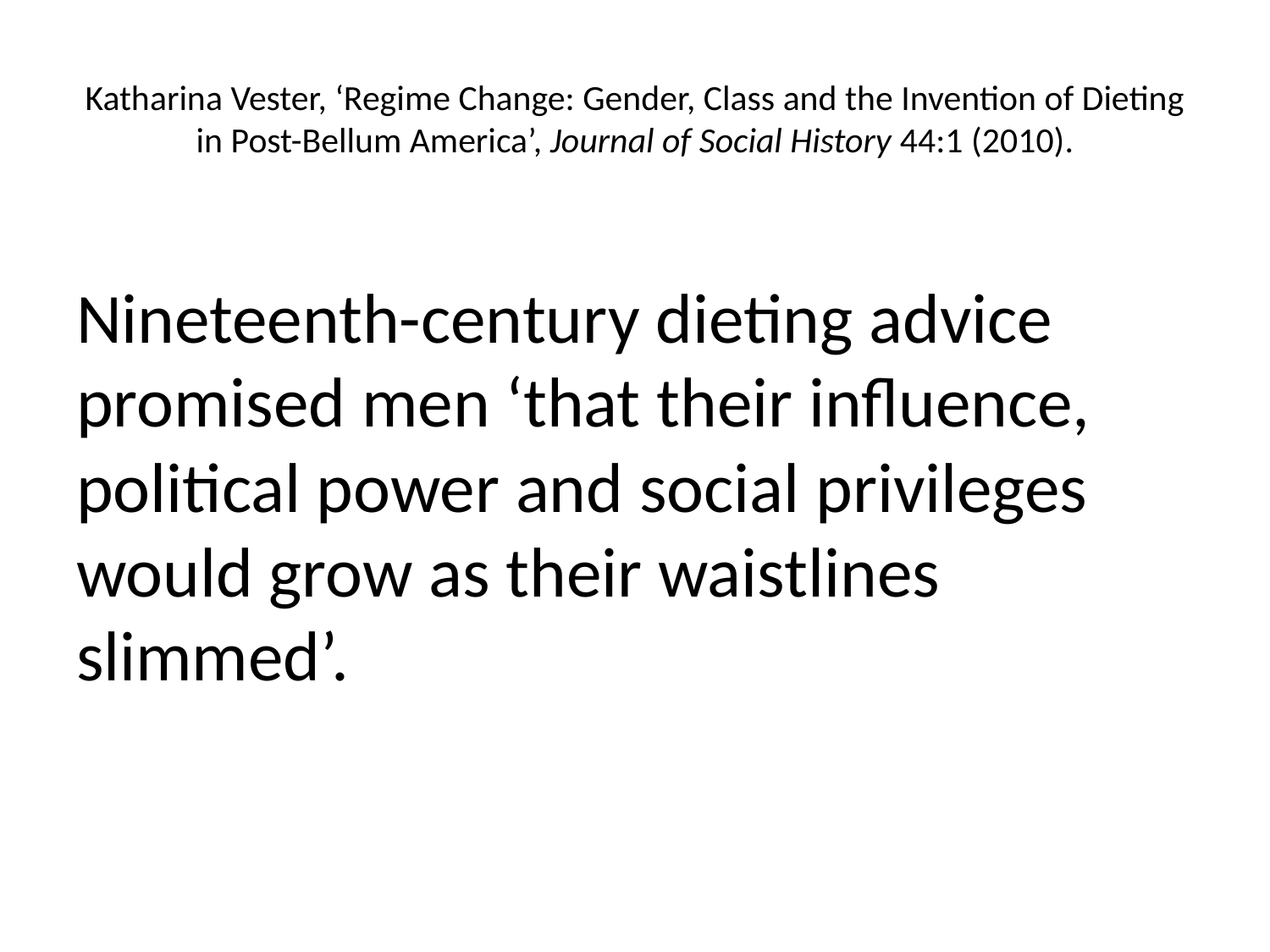

# Katharina Vester, ‘Regime Change: Gender, Class and the Invention of Dieting in Post-Bellum America’, Journal of Social History 44:1 (2010).
Nineteenth-century dieting advice promised men ‘that their influence, political power and social privileges would grow as their waistlines slimmed’.